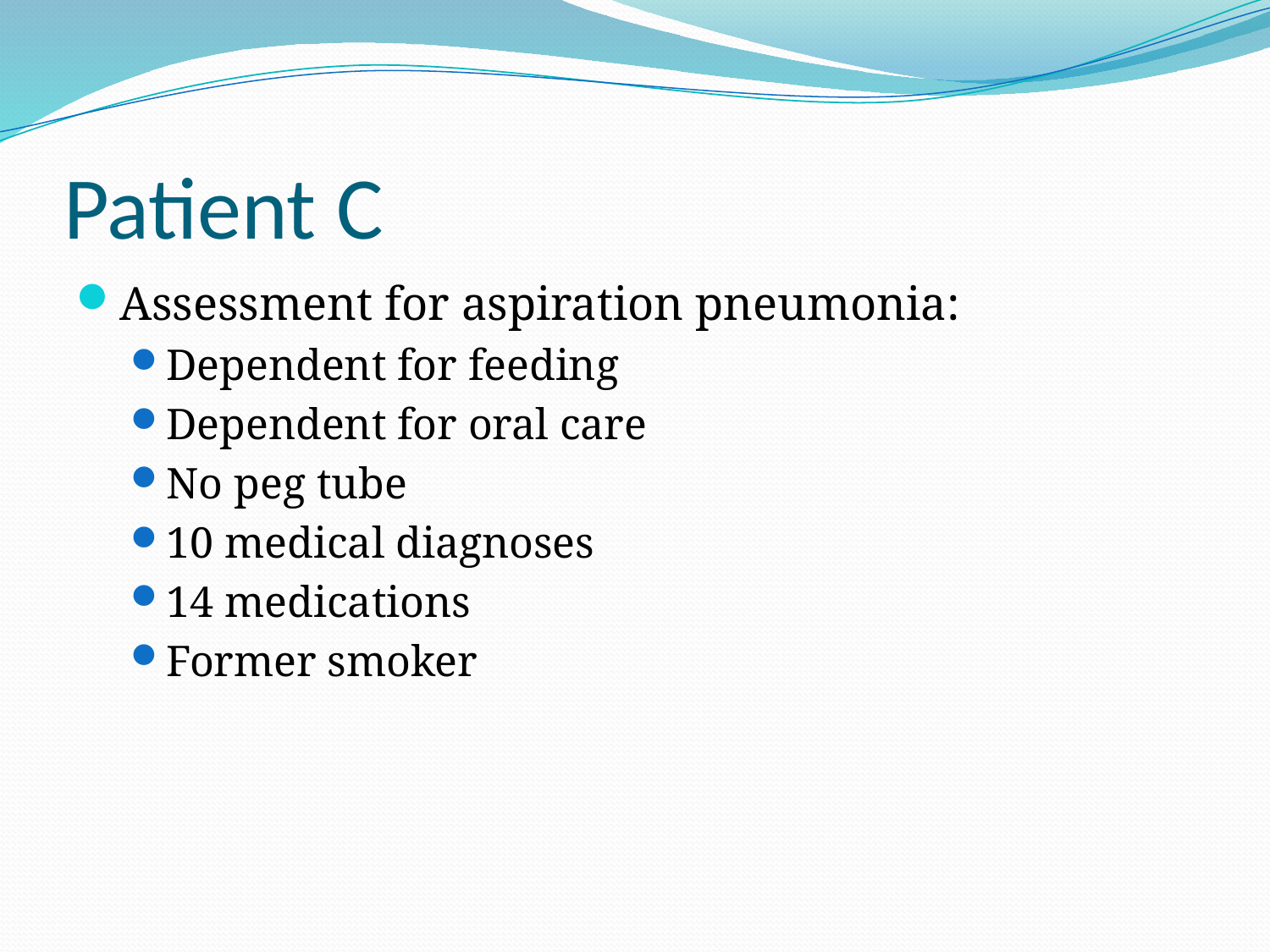

# Patient C
Assessment for aspiration pneumonia:
Dependent for feeding
Dependent for oral care
No peg tube
10 medical diagnoses
14 medications
Former smoker